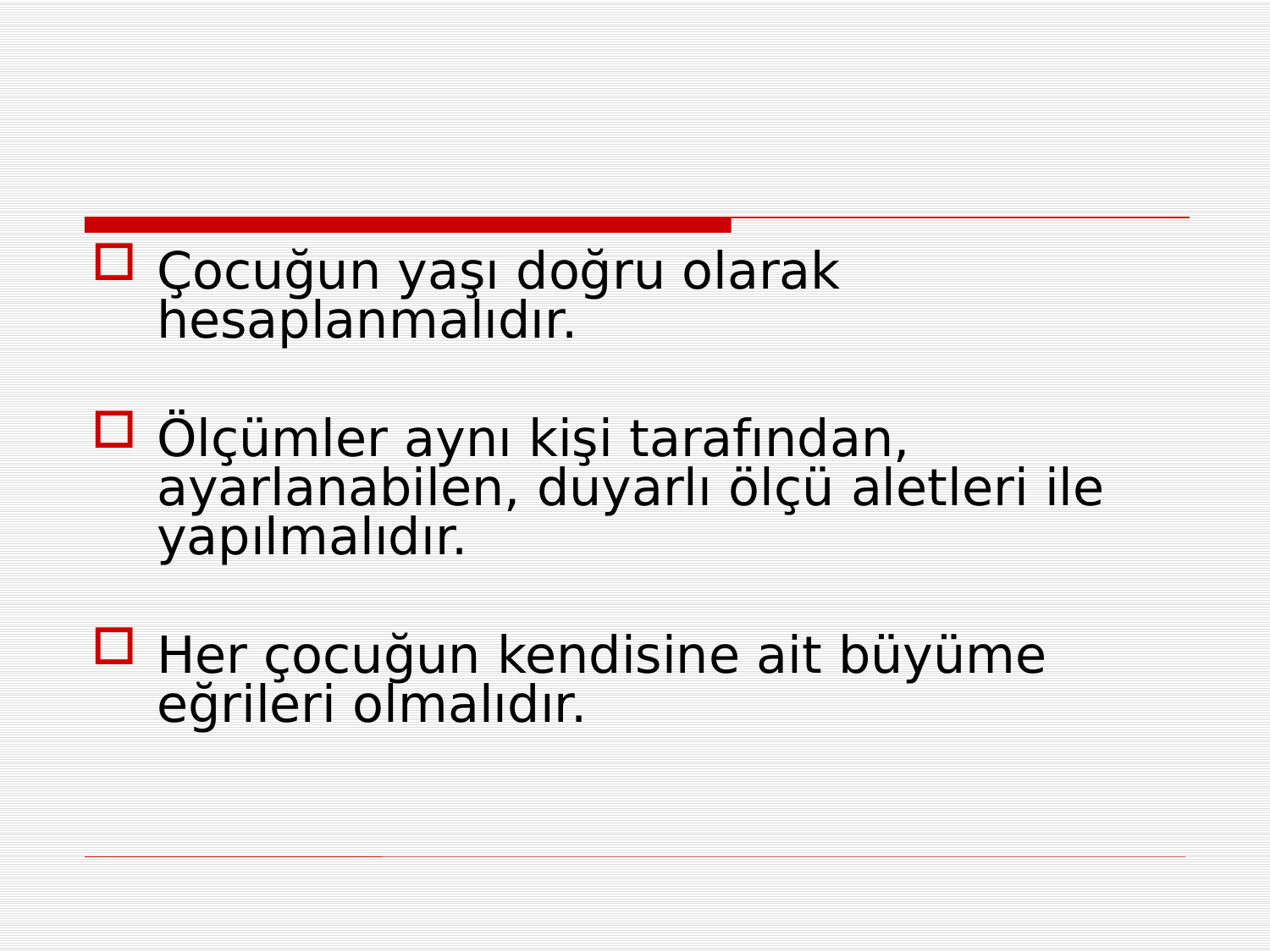

#
Çocuğun yaşı doğru olarak hesaplanmalıdır.

Ölçümler aynı kişi tarafından, ayarlanabilen, duyarlı ölçü aletleri ile yapılmalıdır.

Her çocuğun kendisine ait büyüme eğrileri olmalıdır.